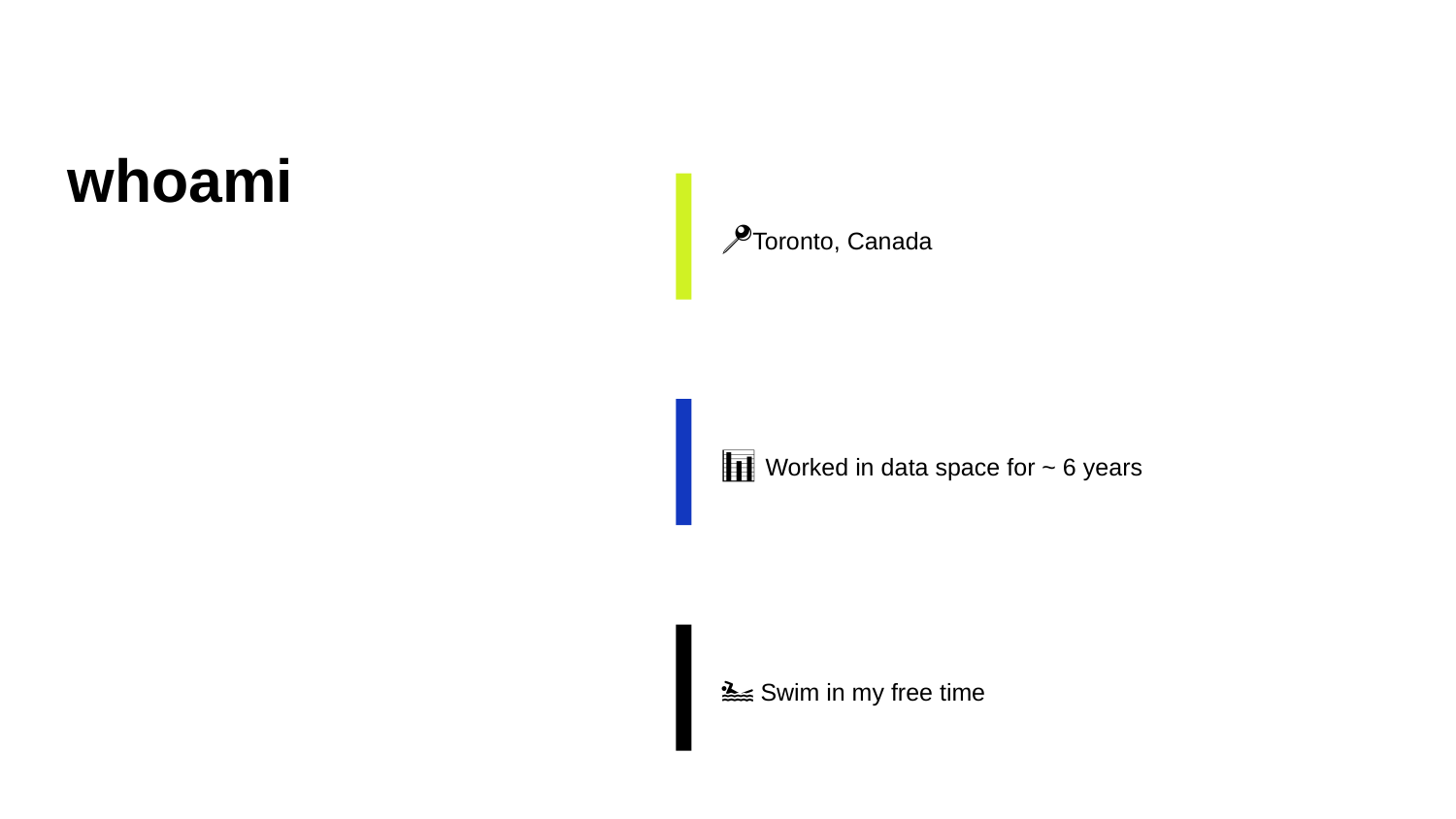

# whoami
📍Toronto, Canada
📊 Worked in data space for ~ 6 years
🏊 Swim in my free time